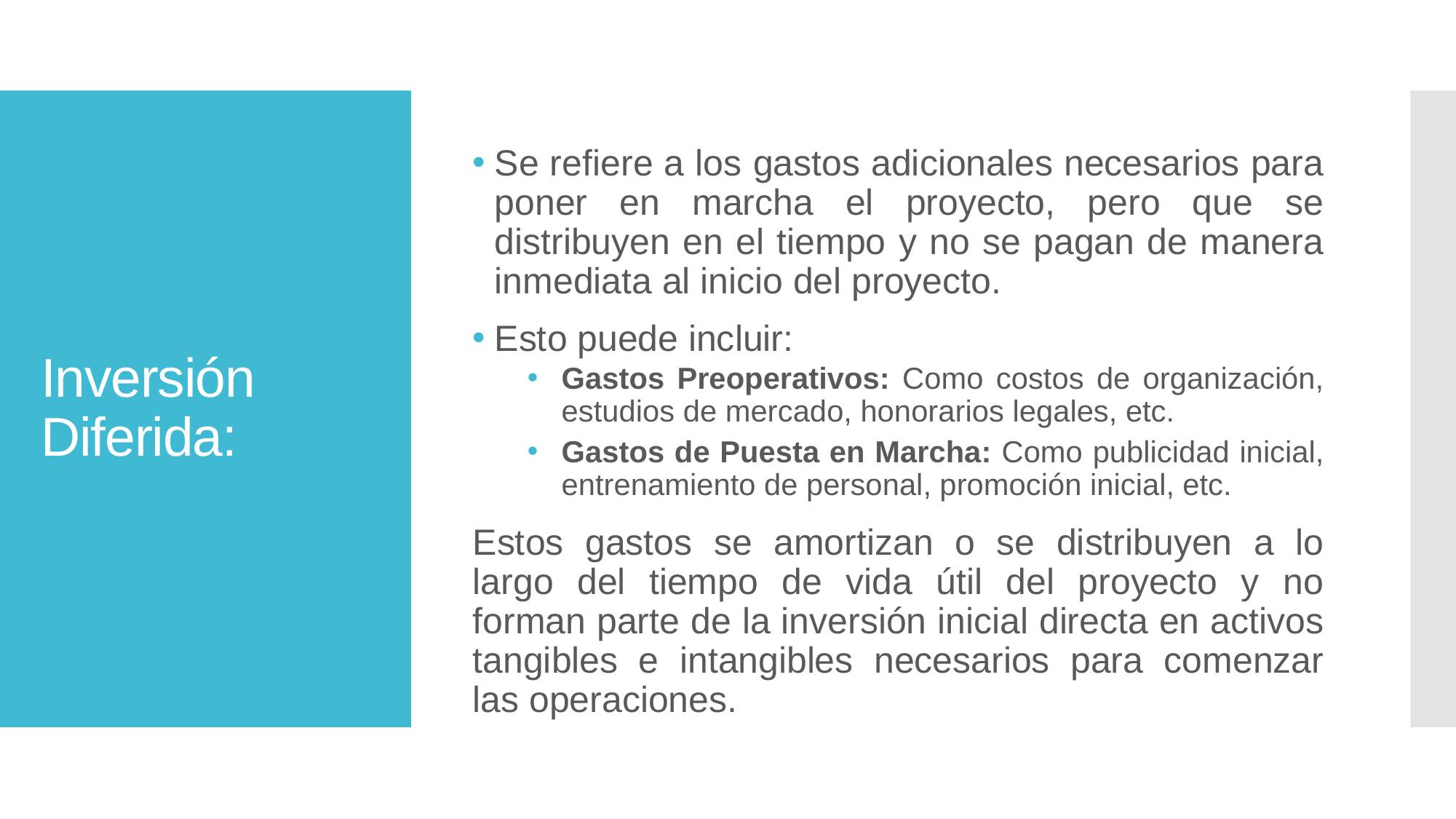

Se refiere a los gastos adicionales necesarios para poner en marcha el proyecto, pero que se distribuyen en el tiempo y no se pagan de manera inmediata al inicio del proyecto.
Esto puede incluir:
Gastos Preoperativos: Como costos de organización, estudios de mercado, honorarios legales, etc.
Gastos de Puesta en Marcha: Como publicidad inicial, entrenamiento de personal, promoción inicial, etc.
Estos gastos se amortizan o se distribuyen a lo largo del tiempo de vida útil del proyecto y no forman parte de la inversión inicial directa en activos tangibles e intangibles necesarios para comenzar las operaciones.

# Inversión Diferida: